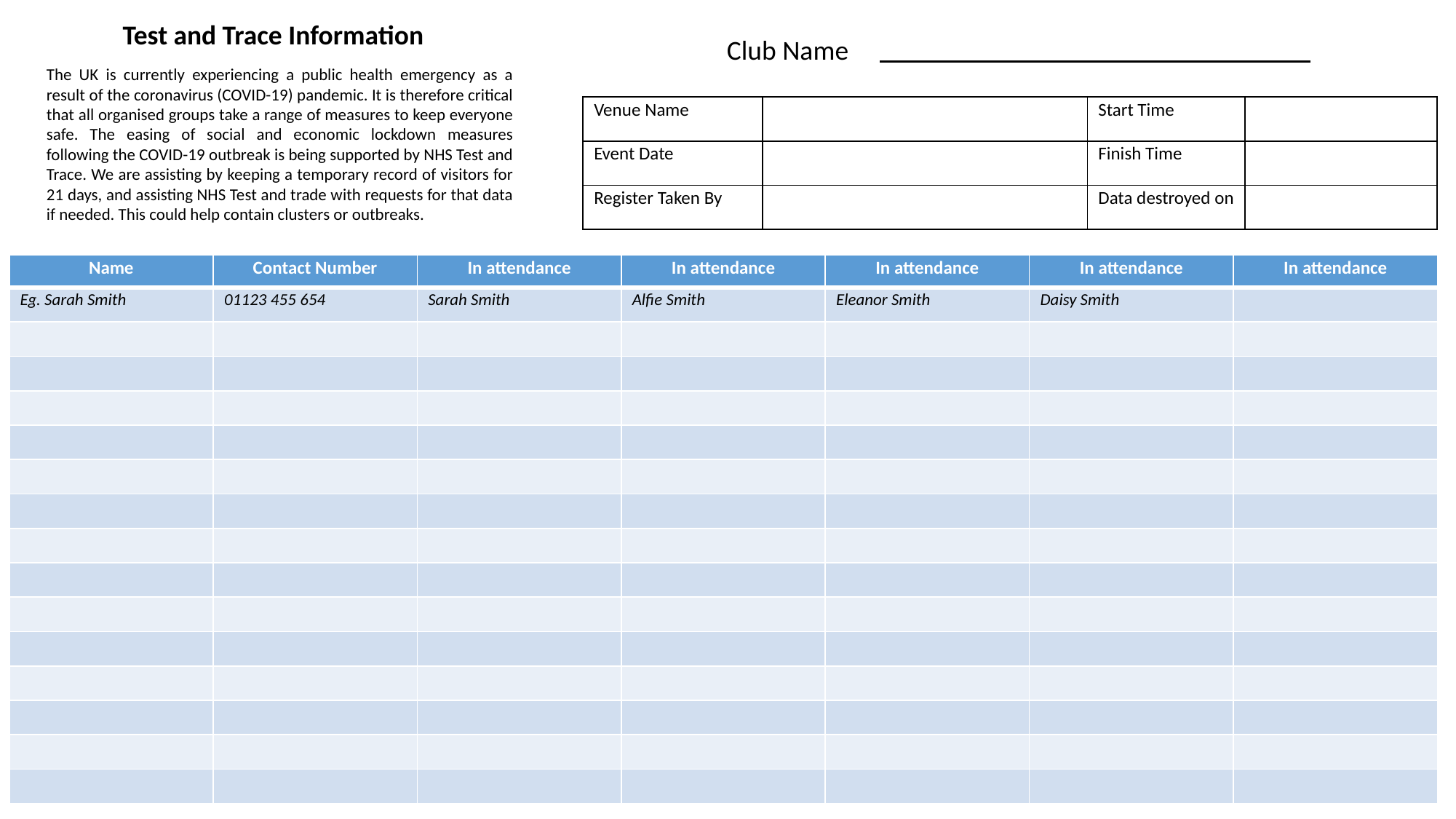

Test and Trace Information
Club Name
The UK is currently experiencing a public health emergency as a result of the coronavirus (COVID-19) pandemic. It is therefore critical that all organised groups take a range of measures to keep everyone safe. The easing of social and economic lockdown measures following the COVID-19 outbreak is being supported by NHS Test and Trace. We are assisting by keeping a temporary record of visitors for 21 days, and assisting NHS Test and trade with requests for that data if needed. This could help contain clusters or outbreaks.
| Venue Name |  | Start Time |  |
| --- | --- | --- | --- |
| Event Date |  | Finish Time |  |
| Register Taken By |  | Data destroyed on |  |
| Name | Contact Number | In attendance | In attendance | In attendance | In attendance | In attendance |
| --- | --- | --- | --- | --- | --- | --- |
| Eg. Sarah Smith | 01123 455 654 | Sarah Smith | Alfie Smith | Eleanor Smith | Daisy Smith |  |
|  |  |  |  |  |  |  |
|  |  |  |  |  |  |  |
|  |  |  |  |  |  |  |
|  |  |  |  |  |  |  |
|  |  |  |  |  |  |  |
|  |  |  |  |  |  |  |
|  |  |  |  |  |  |  |
|  |  |  |  |  |  |  |
|  |  |  |  |  |  |  |
|  |  |  |  |  |  |  |
|  |  |  |  |  |  |  |
|  |  |  |  |  |  |  |
|  |  |  |  |  |  |  |
|  |  |  |  |  |  |  |